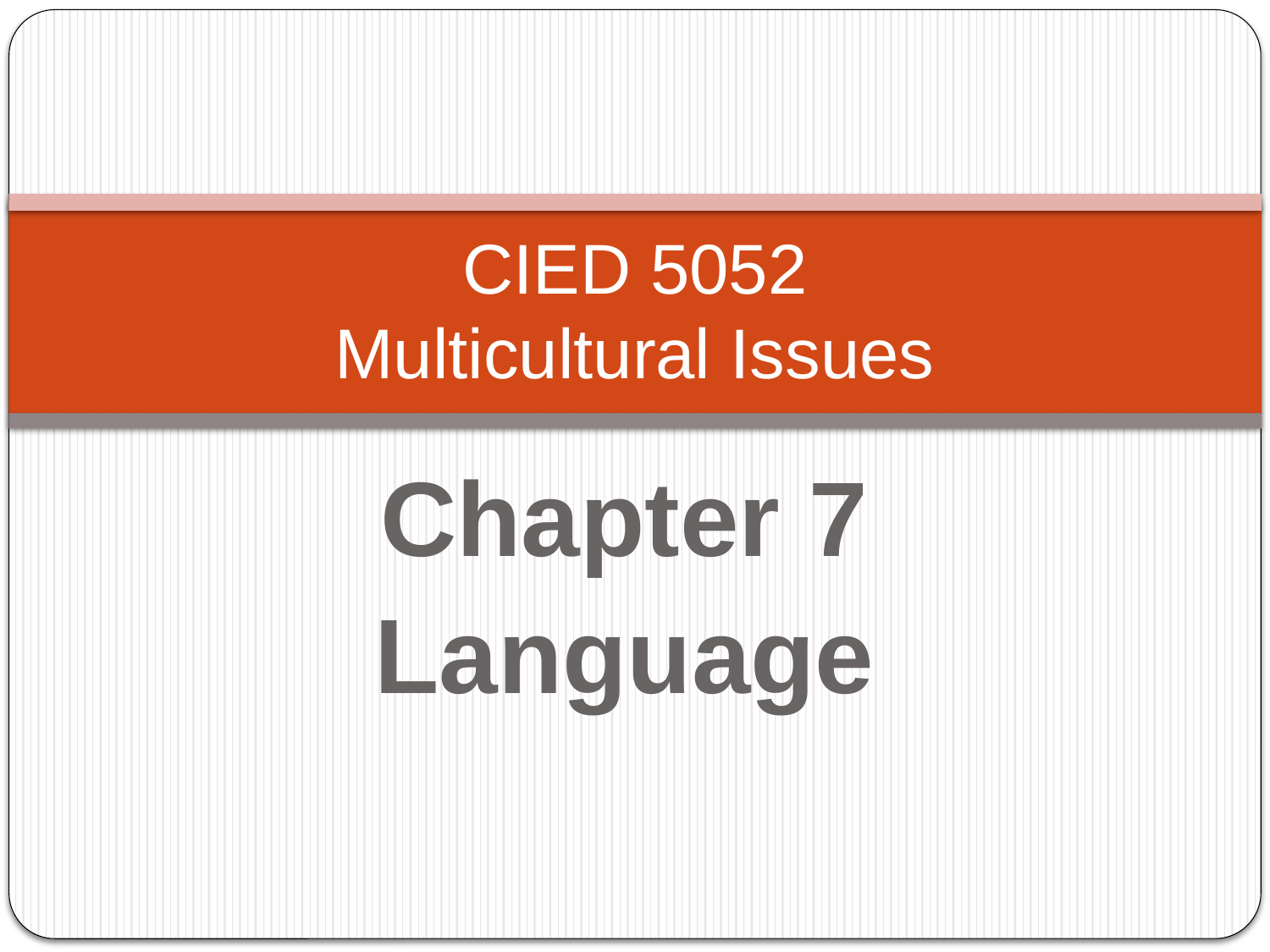

# CIED 5052 Multicultural Issues
Chapter 7
Language